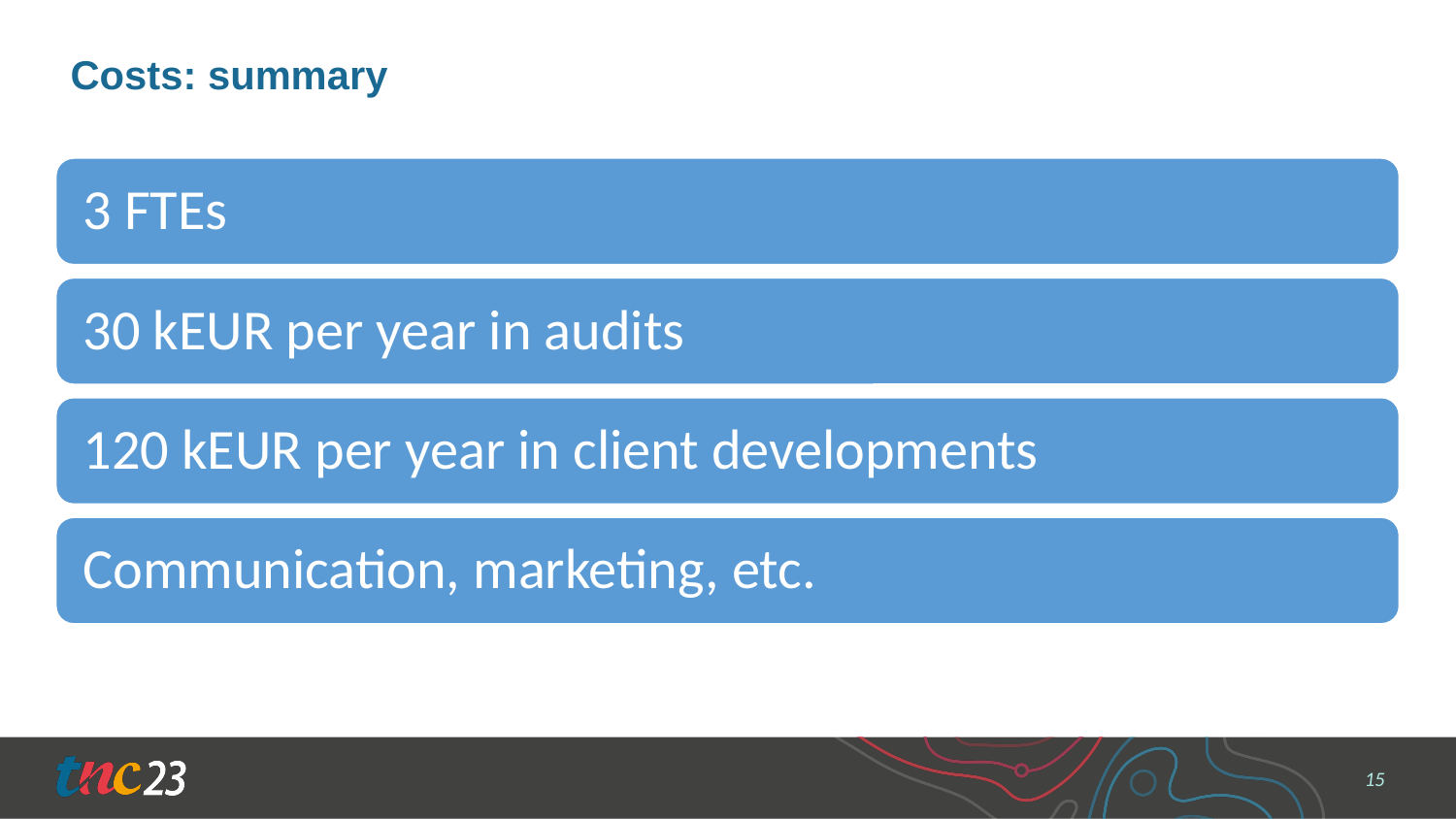

# Costs: summary
3 FTEs
30 kEUR per year in audits
120 kEUR per year in client developments
Communication, marketing, etc.
15